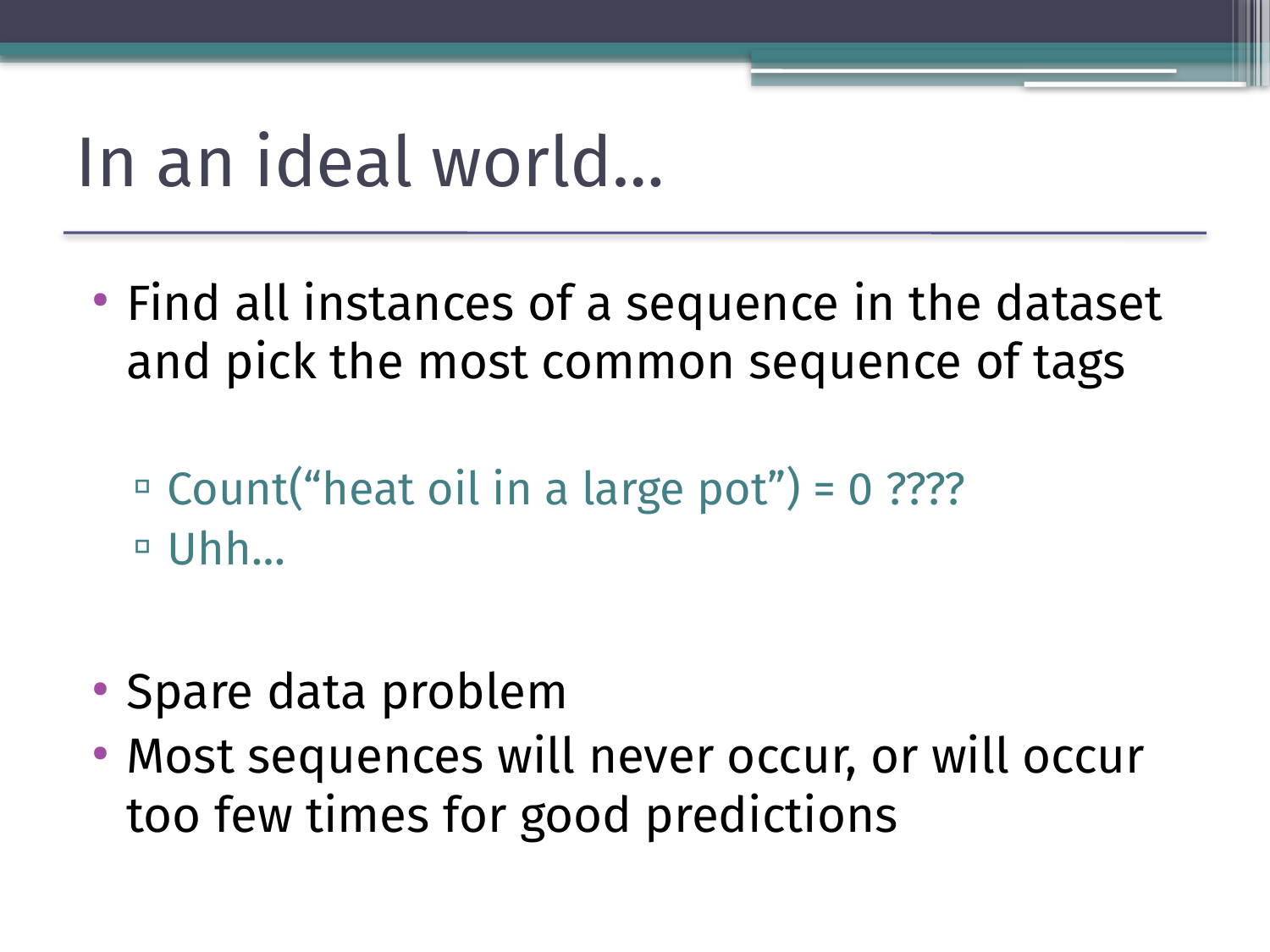

# In an ideal world…
Find all instances of a sequence in the dataset and pick the most common sequence of tags

Count(“heat oil in a large pot”) = 0 ????
Uhh…

Spare data problem
Most sequences will never occur, or will occur too few times for good predictions